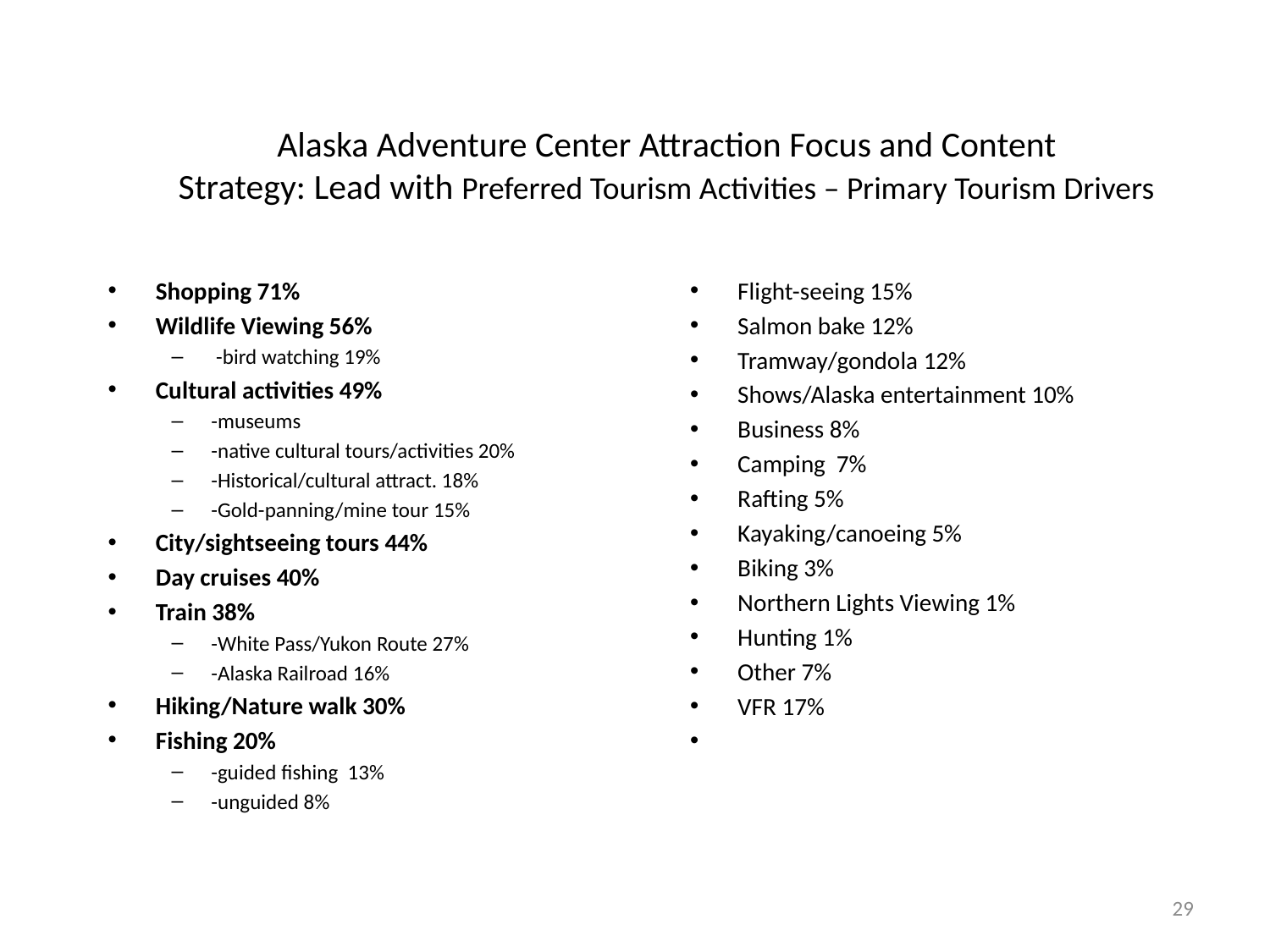

# Alaska Adventure Center Attraction Focus and Content Strategy: Lead with Preferred Tourism Activities – Primary Tourism Drivers
Shopping 71%
Wildlife Viewing 56%
 -bird watching 19%
Cultural activities 49%
-museums
-native cultural tours/activities 20%
-Historical/cultural attract. 18%
-Gold-panning/mine tour 15%
City/sightseeing tours 44%
Day cruises 40%
Train 38%
-White Pass/Yukon Route 27%
-Alaska Railroad 16%
Hiking/Nature walk 30%
Fishing 20%
-guided fishing  13%
-unguided 8%
Flight-seeing 15%
Salmon bake 12%
Tramway/gondola 12%
Shows/Alaska entertainment 10%
Business 8%
Camping  7%
Rafting 5%
Kayaking/canoeing 5%
Biking 3%
Northern Lights Viewing 1%
Hunting 1%
Other 7%
VFR 17%

29